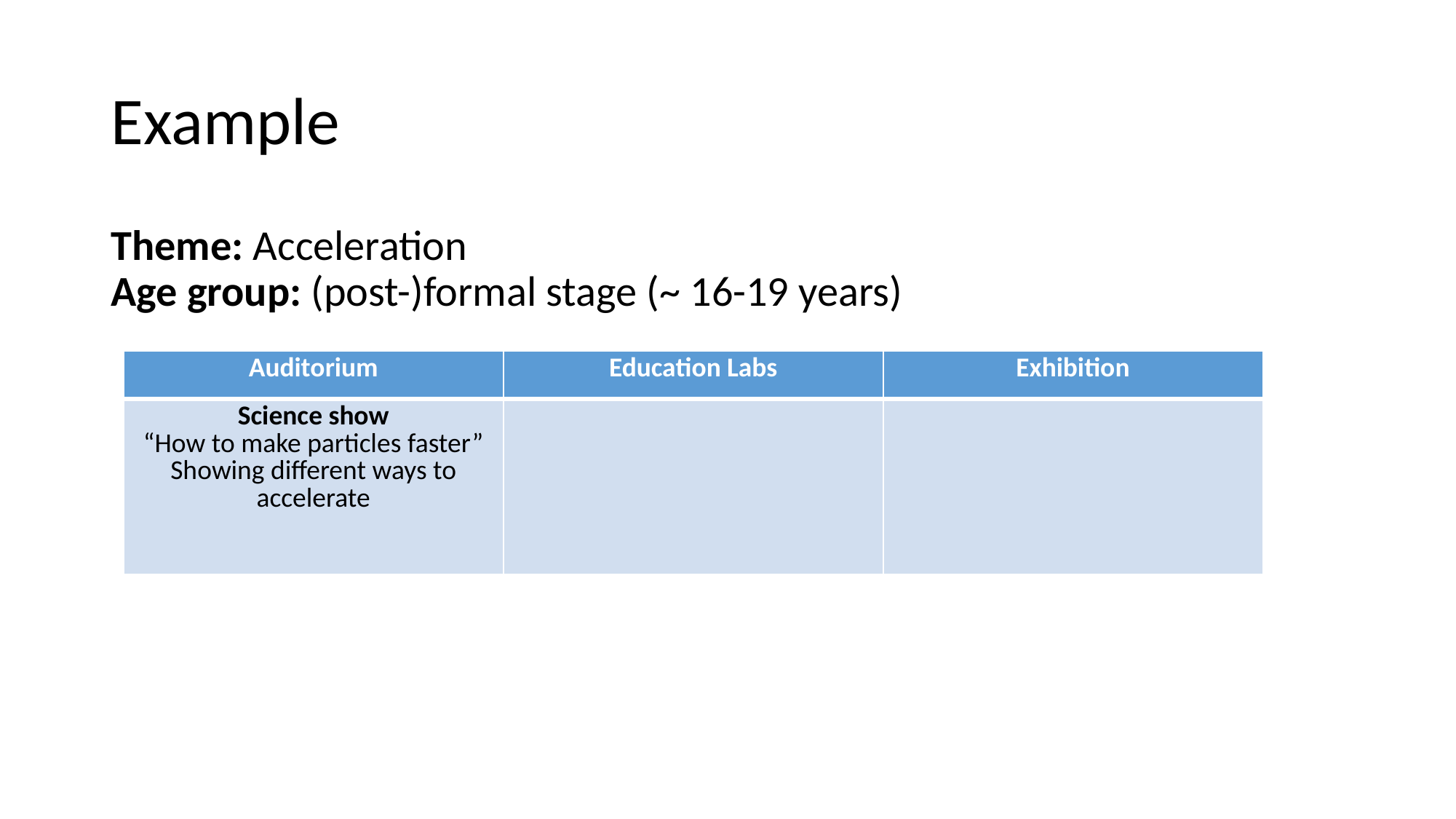

# Example
Theme: Acceleration
Age group: (post-)formal stage (~ 16-19 years)

| Auditorium | Education Labs | Exhibition |
| --- | --- | --- |
| Science show “How to make particles faster” Showing different ways to accelerate |  |  |